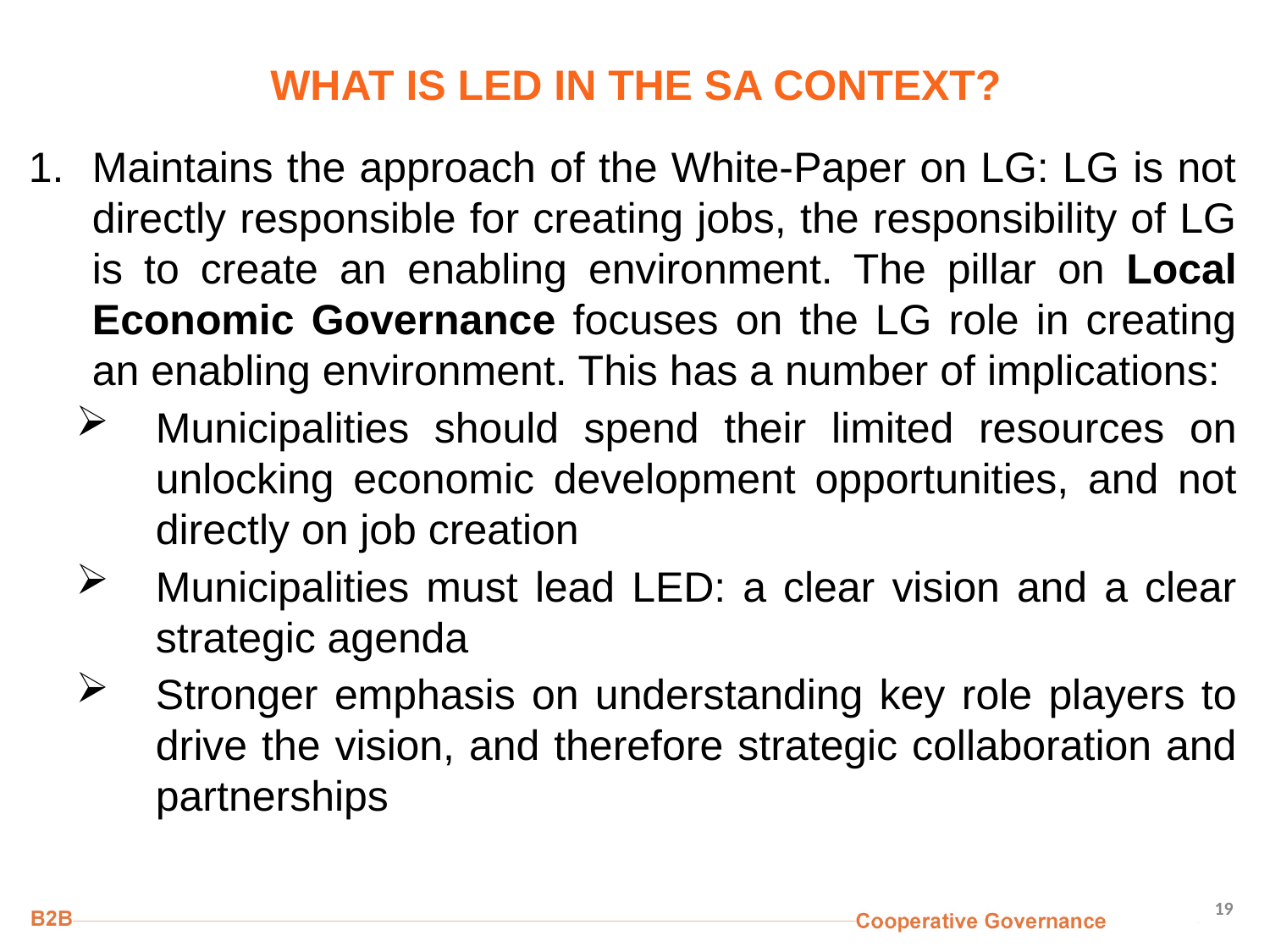

# WHAT IS LED IN THE SA CONTEXT?

Maintains the approach of the White-Paper on LG: LG is not directly responsible for creating jobs, the responsibility of LG is to create an enabling environment. The pillar on Local Economic Governance focuses on the LG role in creating an enabling environment. This has a number of implications:
Municipalities should spend their limited resources on unlocking economic development opportunities, and not directly on job creation
Municipalities must lead LED: a clear vision and a clear strategic agenda
Stronger emphasis on understanding key role players to drive the vision, and therefore strategic collaboration and partnerships

19